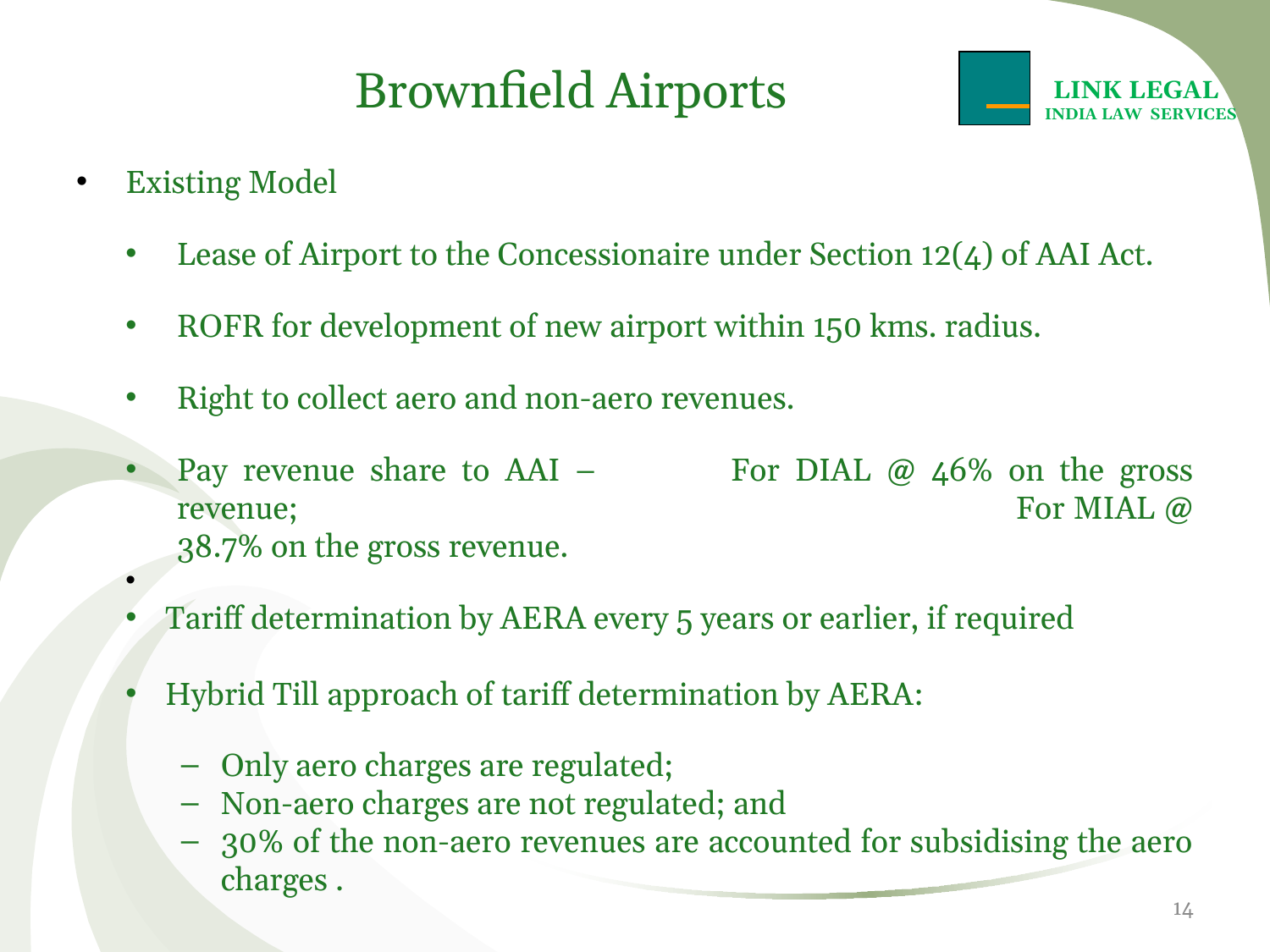

# Brownfield Airports
LINK LEGAL
INDIA LAW  SERVICES

	Existing Model

Lease of Airport to the Concessionaire under Section 12(4) of AAI Act.

ROFR for development of new airport within 150 kms. radius.

Right to collect aero and non-aero revenues.

Pay revenue share to AAI – 	For DIAL @ 46% on the gross revenue;                                                                            	For MIAL @ 38.7% on the gross revenue.

Tariff determination by AERA every 5 years or earlier, if required

Hybrid Till approach of tariff determination by AERA:

Only aero charges are regulated;
Non-aero charges are not regulated; and
30% of the non-aero revenues are accounted for subsidising the aero charges .
14